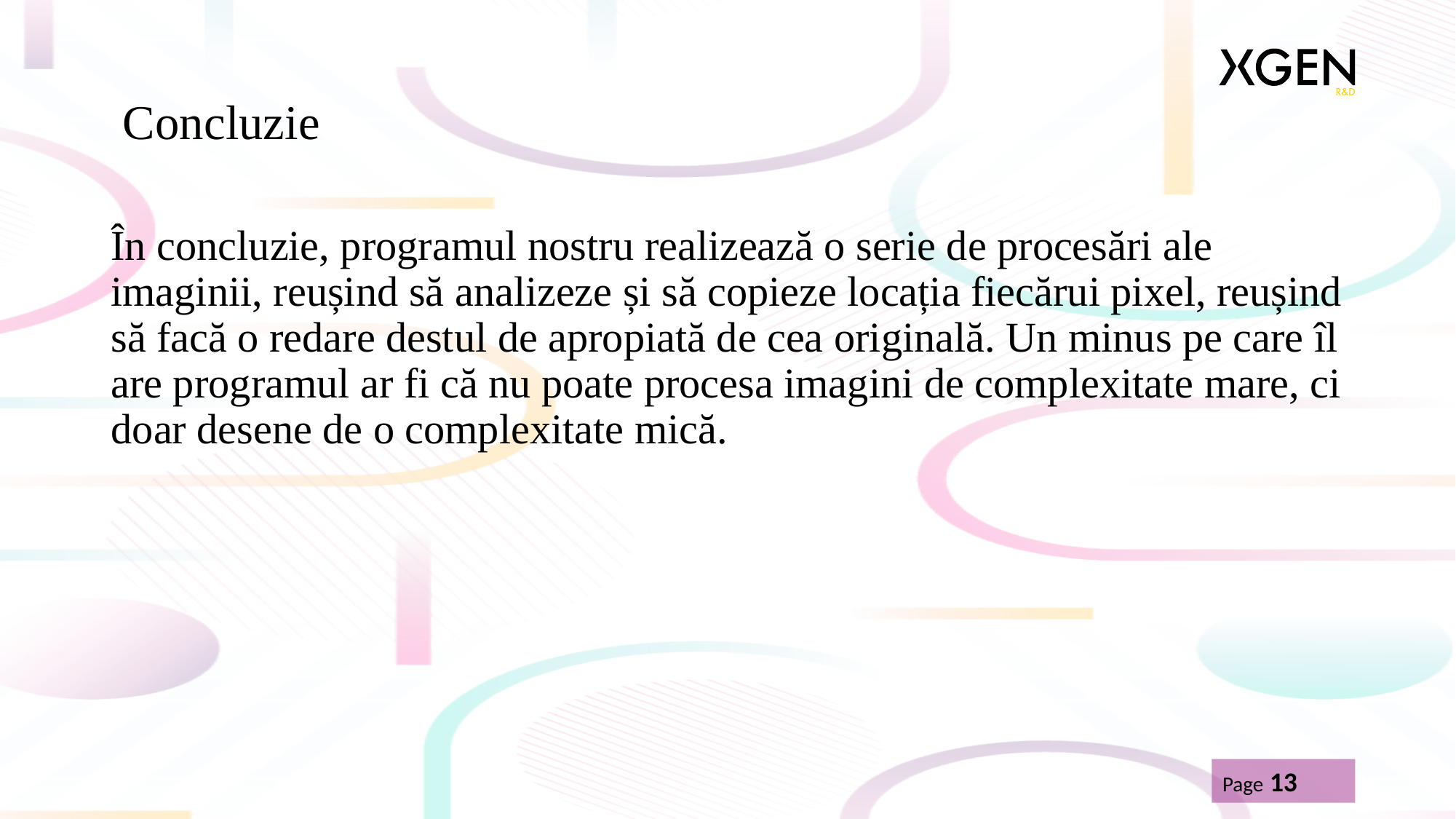

# Concluzie
În concluzie, programul nostru realizează o serie de procesări ale imaginii, reușind să analizeze și să copieze locația fiecărui pixel, reușind să facă o redare destul de apropiată de cea originală. Un minus pe care îl are programul ar fi că nu poate procesa imagini de complexitate mare, ci doar desene de o complexitate mică.

Page 13